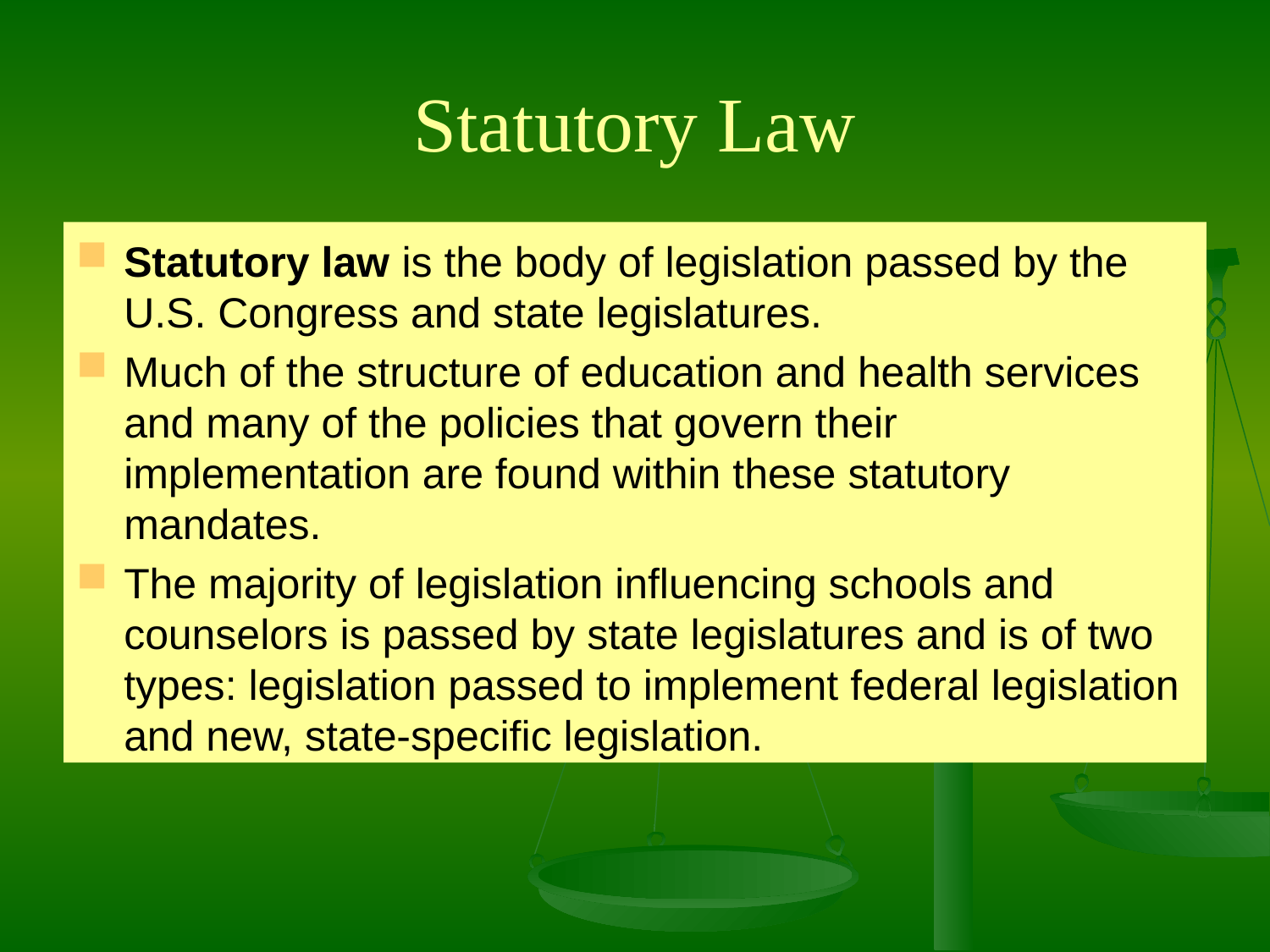

# Statutory Law
Statutory law is the body of legislation passed by the U.S. Congress and state legislatures.
Much of the structure of education and health services and many of the policies that govern their implementation are found within these statutory mandates.
The majority of legislation influencing schools and counselors is passed by state legislatures and is of two types: legislation passed to implement federal legislation and new, state-specific legislation.